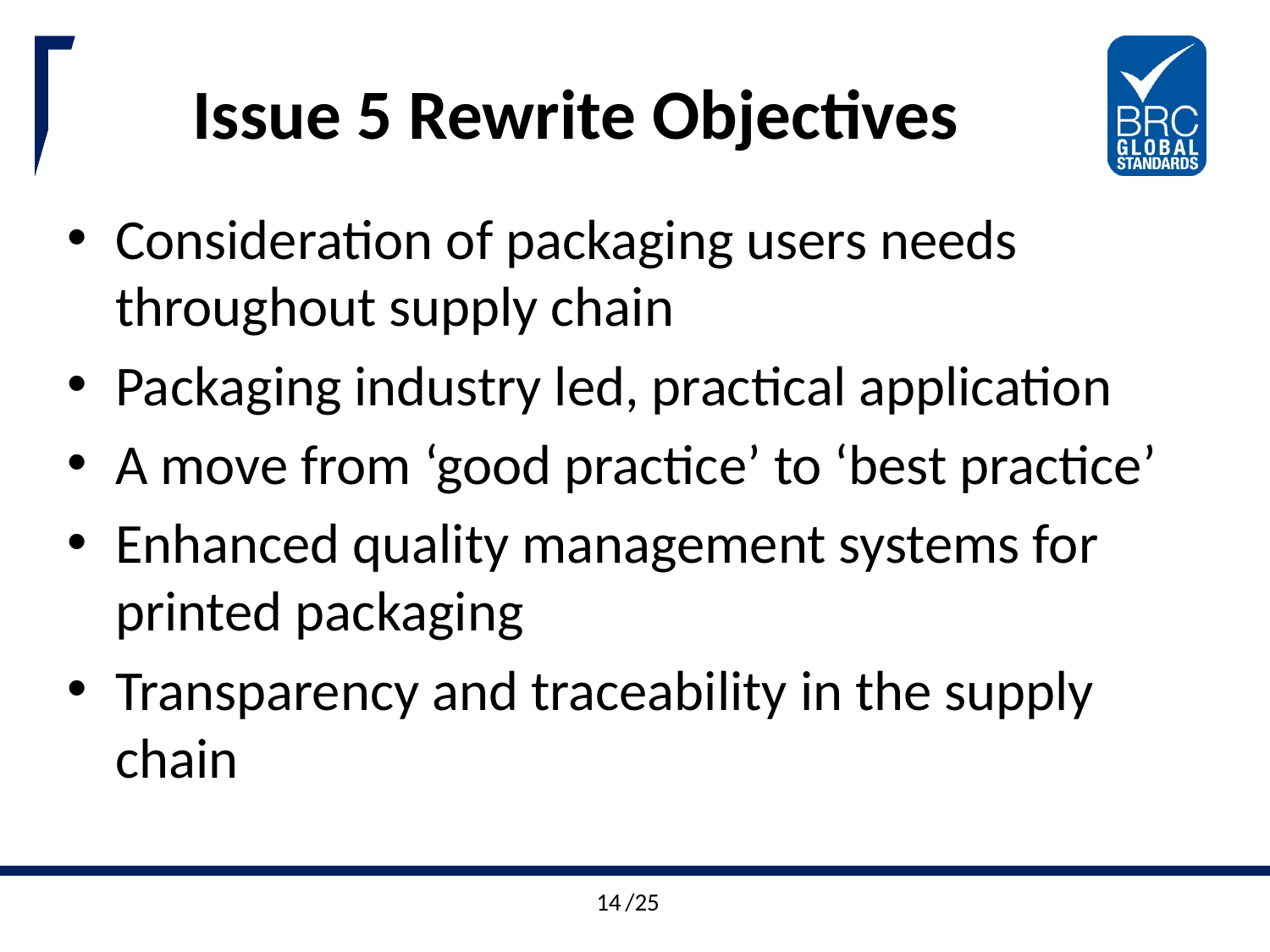

# Issue 5 Rewrite Objectives
Consideration of packaging users needs throughout supply chain
Packaging industry led, practical application
A move from ‘good practice’ to ‘best practice’
Enhanced quality management systems for printed packaging
Transparency and traceability in the supply chain
14
/25